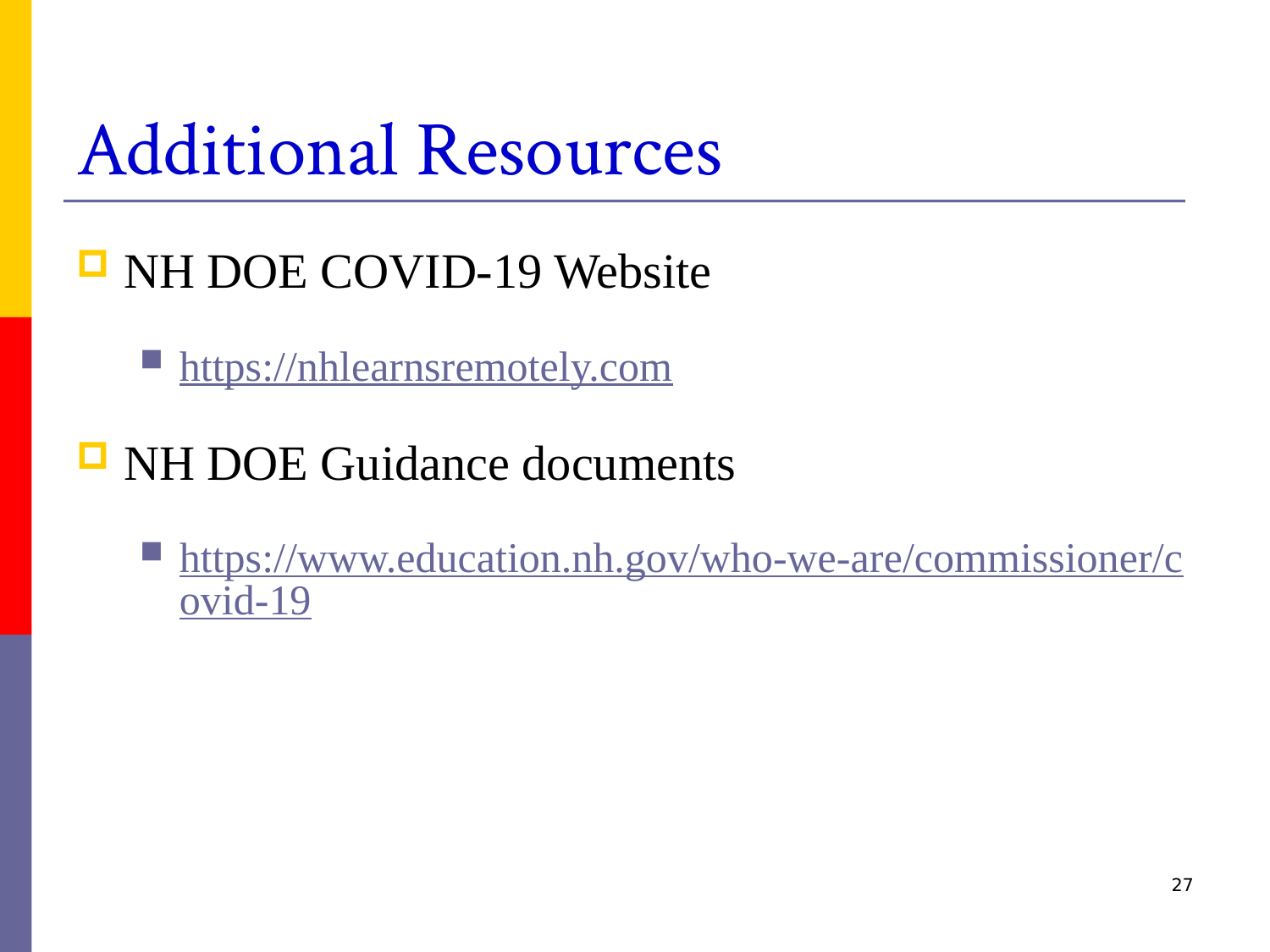

# Additional Resources
NH DOE COVID-19 Website
https://nhlearnsremotely.com
NH DOE Guidance documents
https://www.education.nh.gov/who-we-are/commissioner/covid-19

27